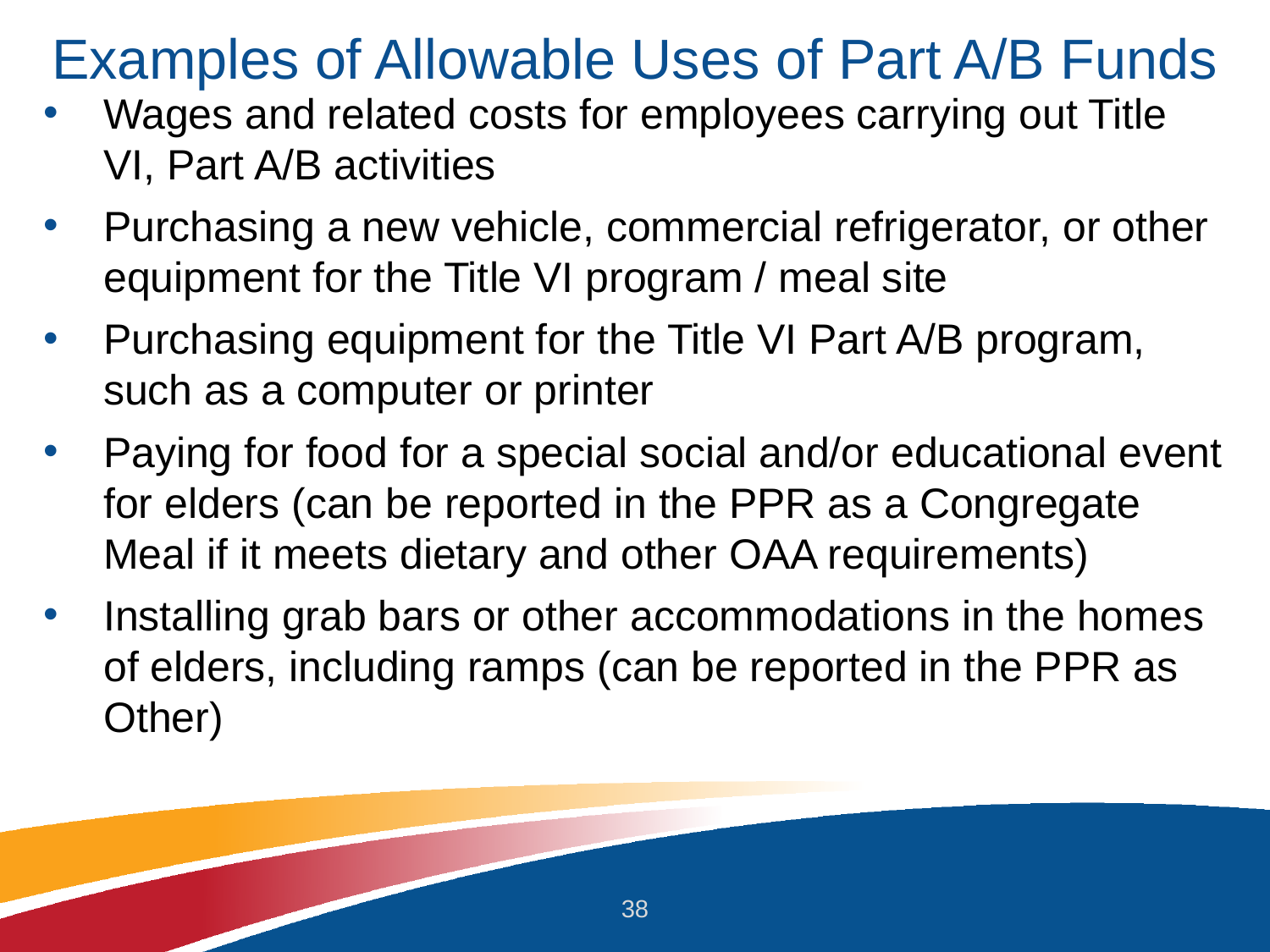

# Examples of Allowable Uses of Part A/B Funds
Wages and related costs for employees carrying out Title VI, Part A/B activities
Purchasing a new vehicle, commercial refrigerator, or other equipment for the Title VI program / meal site
Purchasing equipment for the Title VI Part A/B program, such as a computer or printer
Paying for food for a special social and/or educational event for elders (can be reported in the PPR as a Congregate Meal if it meets dietary and other OAA requirements)
Installing grab bars or other accommodations in the homes of elders, including ramps (can be reported in the PPR as Other)

38